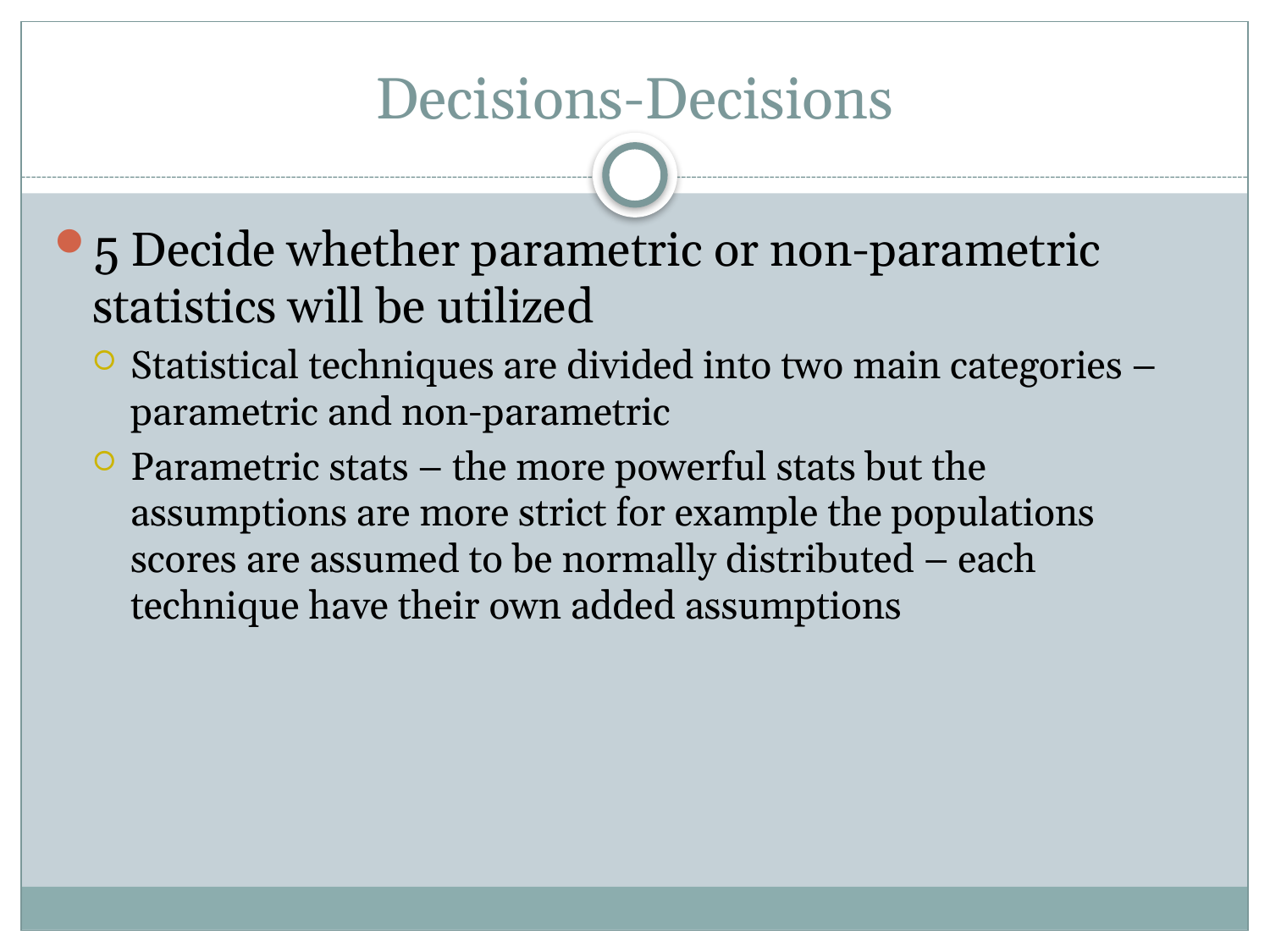

# Decisions-Decisions
5 Decide whether parametric or non-parametric statistics will be utilized
Statistical techniques are divided into two main categories – parametric and non-parametric
Parametric stats – the more powerful stats but the assumptions are more strict for example the populations scores are assumed to be normally distributed – each technique have their own added assumptions